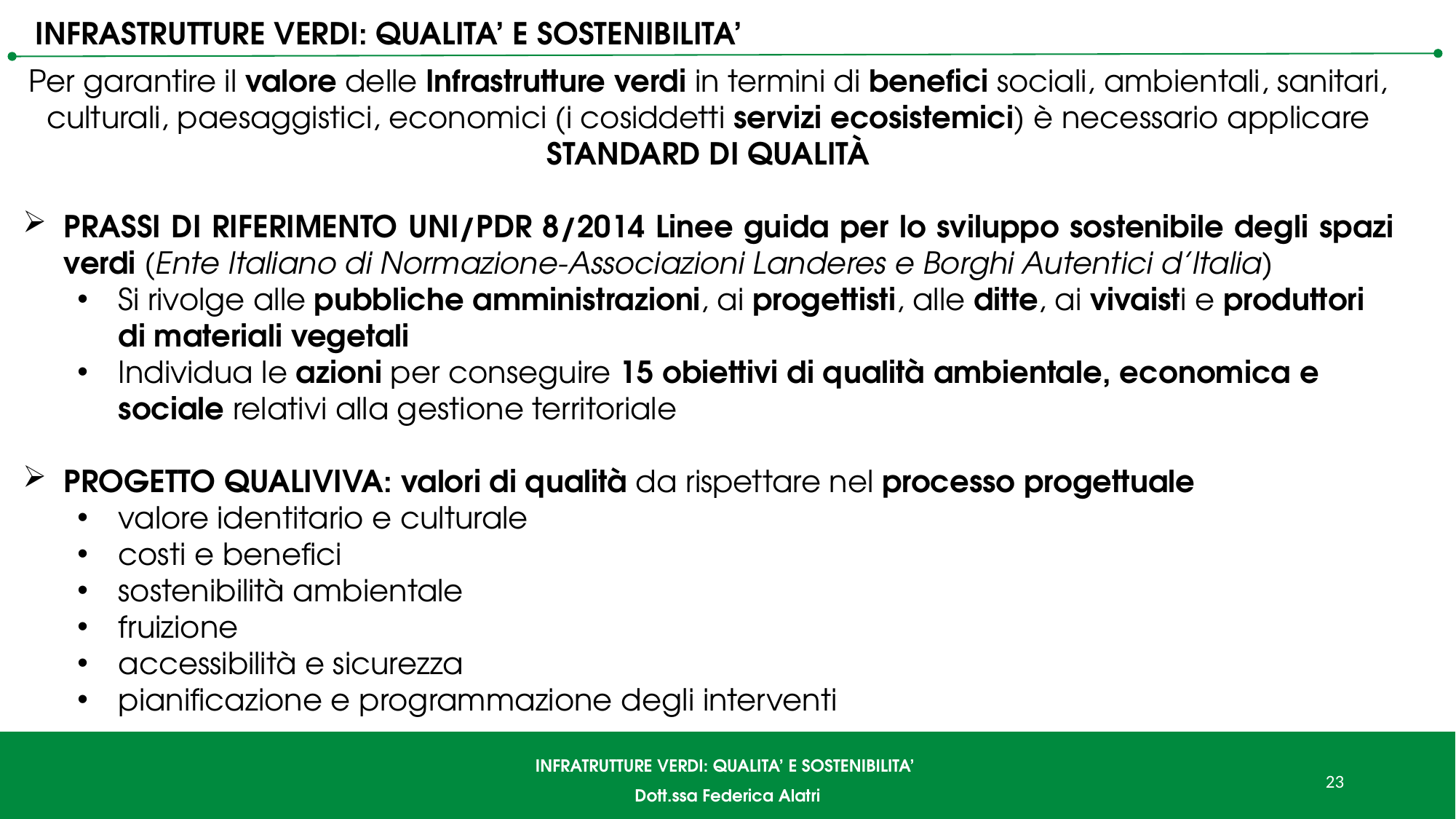

INFRASTRUTTURE VERDI: QUALITA’ E SOSTENIBILITA’
Per garantire il valore delle Infrastrutture verdi in termini di benefici sociali, ambientali, sanitari, culturali, paesaggistici, economici (i cosiddetti servizi ecosistemici) è necessario applicare STANDARD DI QUALITÀ

PRASSI DI RIFERIMENTO UNI/PDR 8/2014 Linee guida per lo sviluppo sostenibile degli spazi verdi (Ente Italiano di Normazione-Associazioni Landeres e Borghi Autentici d’Italia)
Si rivolge alle pubbliche amministrazioni, ai progettisti, alle ditte, ai vivaisti e produttori di materiali vegetali
Individua le azioni per conseguire 15 obiettivi di qualità ambientale, economica e sociale relativi alla gestione territoriale

PROGETTO QUALIVIVA: valori di qualità da rispettare nel processo progettuale
valore identitario e culturale
costi e benefici
sostenibilità ambientale
fruizione
accessibilità e sicurezza
pianificazione e programmazione degli interventi
INFRATRUTTURE VERDI: QUALITA’ E SOSTENIBILITA’
Dott.ssa Federica Alatri
QUALITA’ E SOSTENIBILITA’ PER IL VERDE IN CITTA’
Dott.ssa Federica Alatri
23